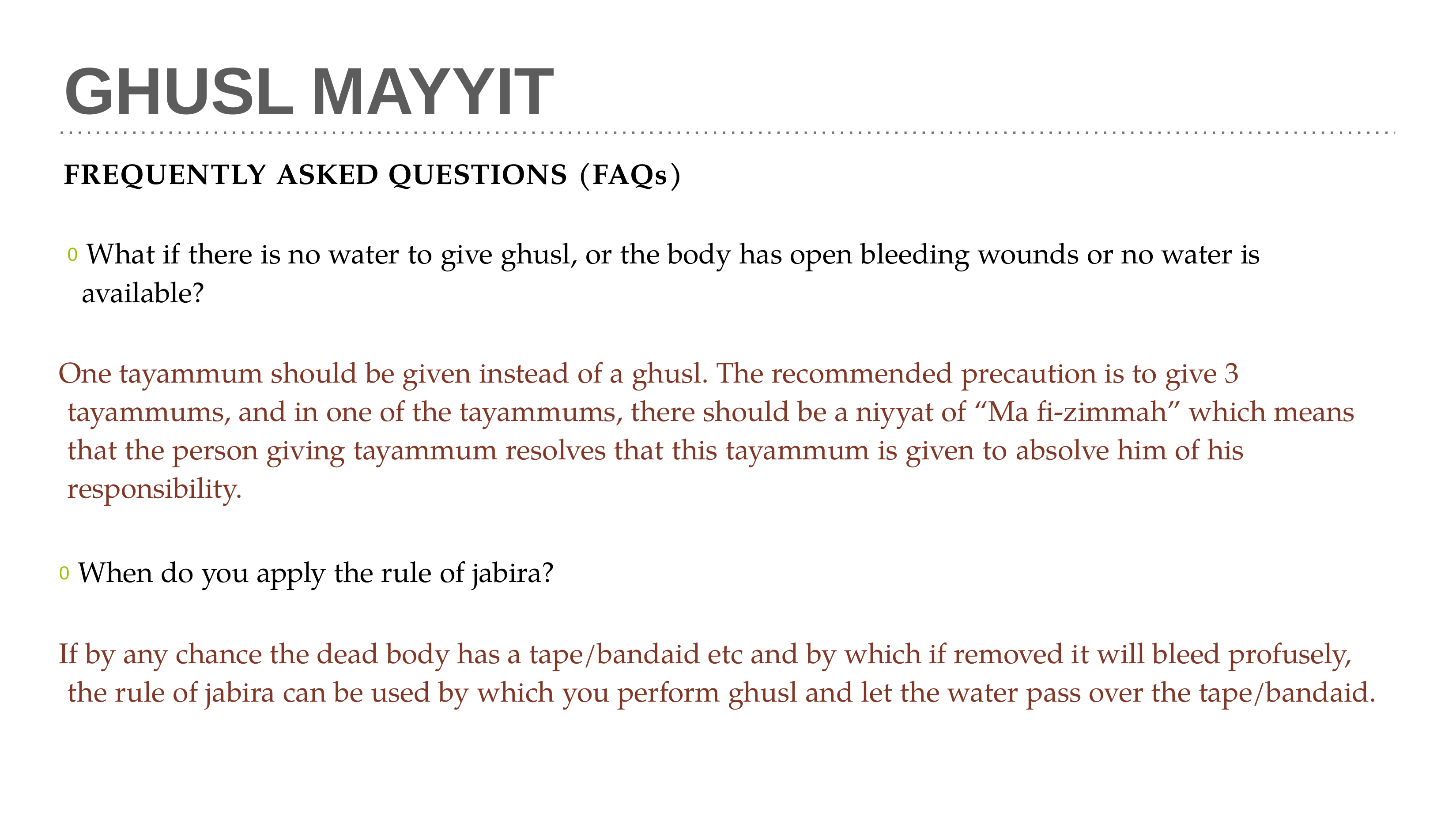

# GHUSL MAYYIT
FREQUENTLY ASKED QUESTIONS (FAQs)

0 What if there is no water to give ghusl, or the body has open bleeding wounds or no water is available?

One tayammum should be given instead of a ghusl. The recommended precaution is to give 3 tayammums, and in one of the tayammums, there should be a niyyat of “Ma fi-zimmah” which means that the person giving tayammum resolves that this tayammum is given to absolve him of his responsibility.

0 When do you apply the rule of jabira?

If by any chance the dead body has a tape/bandaid etc and by which if removed it will bleed profusely, the rule of jabira can be used by which you perform ghusl and let the water pass over the tape/bandaid.